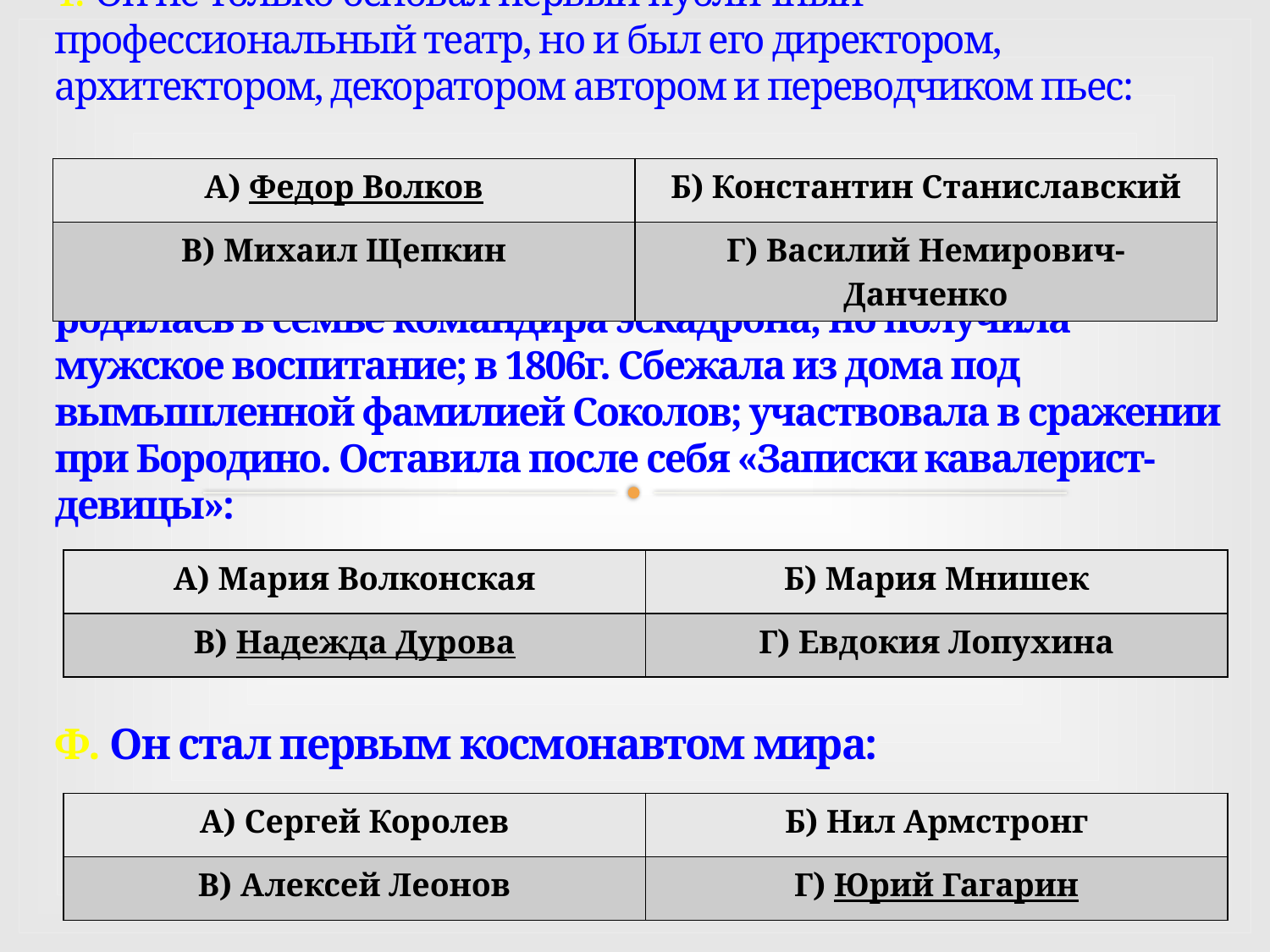

| А) Федор Волков | Б) Константин Станиславский |
| --- | --- |
| В) Михаил Щепкин | Г) Василий Немирович-Данченко |
# Т. Он не только основал первый публичный  профессиональный театр, но и был его директором, архитектором, декоратором автором и переводчиком пьес: У.  Назовите первую женщину-офицера России.  Она родилась в семье командира эскадрона, но получила мужское воспитание; в 1806г. Сбежала из дома под вымышленной фамилией Соколов; участвовала в сражении при Бородино. Оставила после себя «Записки кавалерист-девицы»: Ф. Он стал первым космонавтом мира:
| А) Мария Волконская | Б) Мария Мнишек |
| --- | --- |
| В) Надежда Дурова | Г) Евдокия Лопухина |
| А) Сергей Королев | Б) Нил Армстронг |
| --- | --- |
| В) Алексей Леонов | Г) Юрий Гагарин |